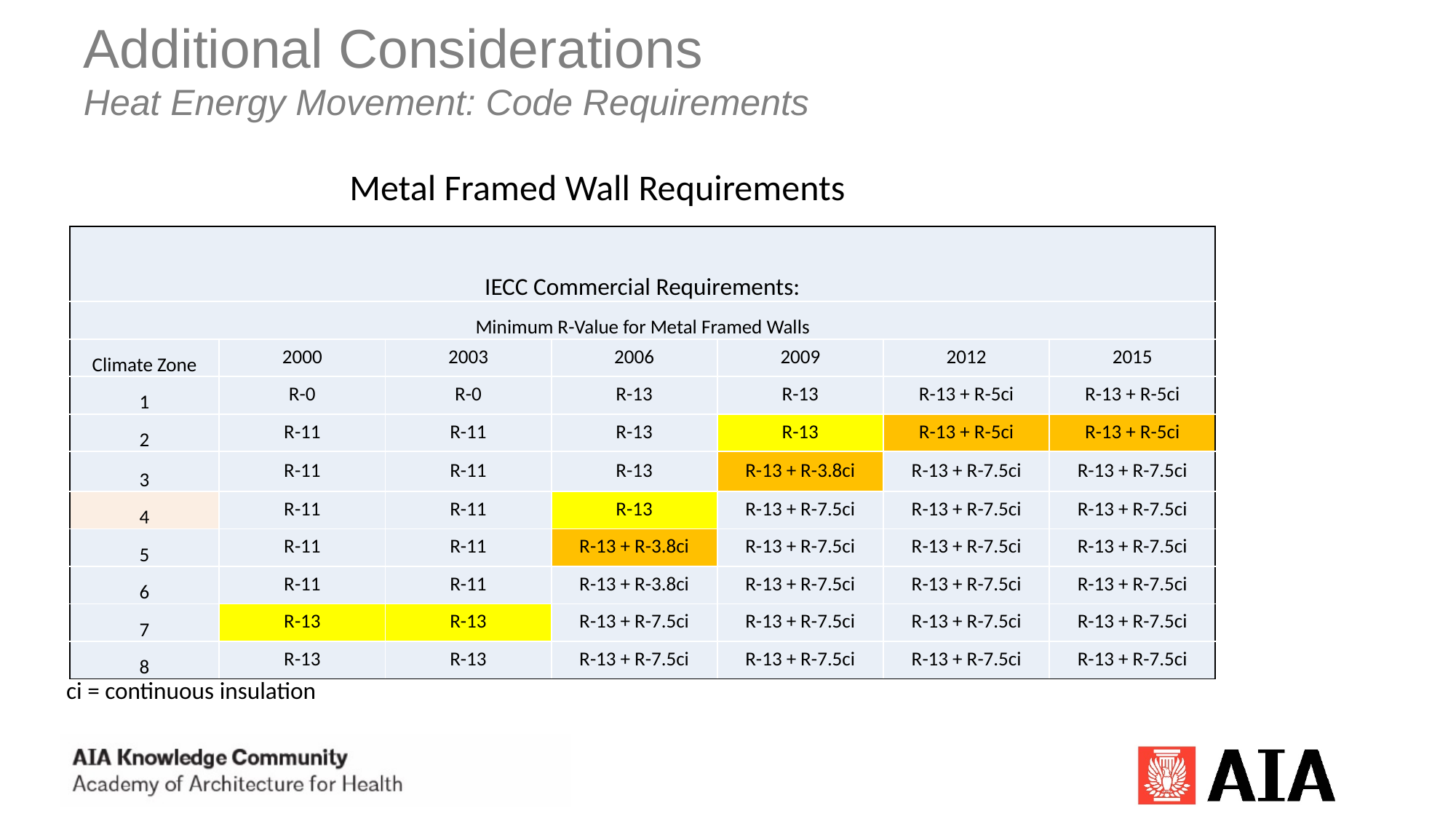

Additional Considerations
Heat Energy Movement: Code Requirements
Metal Framed Wall Requirements
| IECC Commercial Requirements: |  |  |  |  |  |  |
| --- | --- | --- | --- | --- | --- | --- |
| Minimum R-Value for Metal Framed Walls |  |  |  |  |  |  |
| Climate Zone | 2000 | 2003 | 2006 | 2009 | 2012 | 2015 |
| 1 | R-0 | R-0 | R-13 | R-13 | R-13 + R-5ci | R-13 + R-5ci |
| 2 | R-11 | R-11 | R-13 | R-13 | R-13 + R-5ci | R-13 + R-5ci |
| 3 | R-11 | R-11 | R-13 | R-13 + R-3.8ci | R-13 + R-7.5ci | R-13 + R-7.5ci |
| 4 | R-11 | R-11 | R-13 | R-13 + R-7.5ci | R-13 + R-7.5ci | R-13 + R-7.5ci |
| 5 | R-11 | R-11 | R-13 + R-3.8ci | R-13 + R-7.5ci | R-13 + R-7.5ci | R-13 + R-7.5ci |
| 6 | R-11 | R-11 | R-13 + R-3.8ci | R-13 + R-7.5ci | R-13 + R-7.5ci | R-13 + R-7.5ci |
| 7 | R-13 | R-13 | R-13 + R-7.5ci | R-13 + R-7.5ci | R-13 + R-7.5ci | R-13 + R-7.5ci |
| 8 | R-13 | R-13 | R-13 + R-7.5ci | R-13 + R-7.5ci | R-13 + R-7.5ci | R-13 + R-7.5ci |
ci = continuous insulation